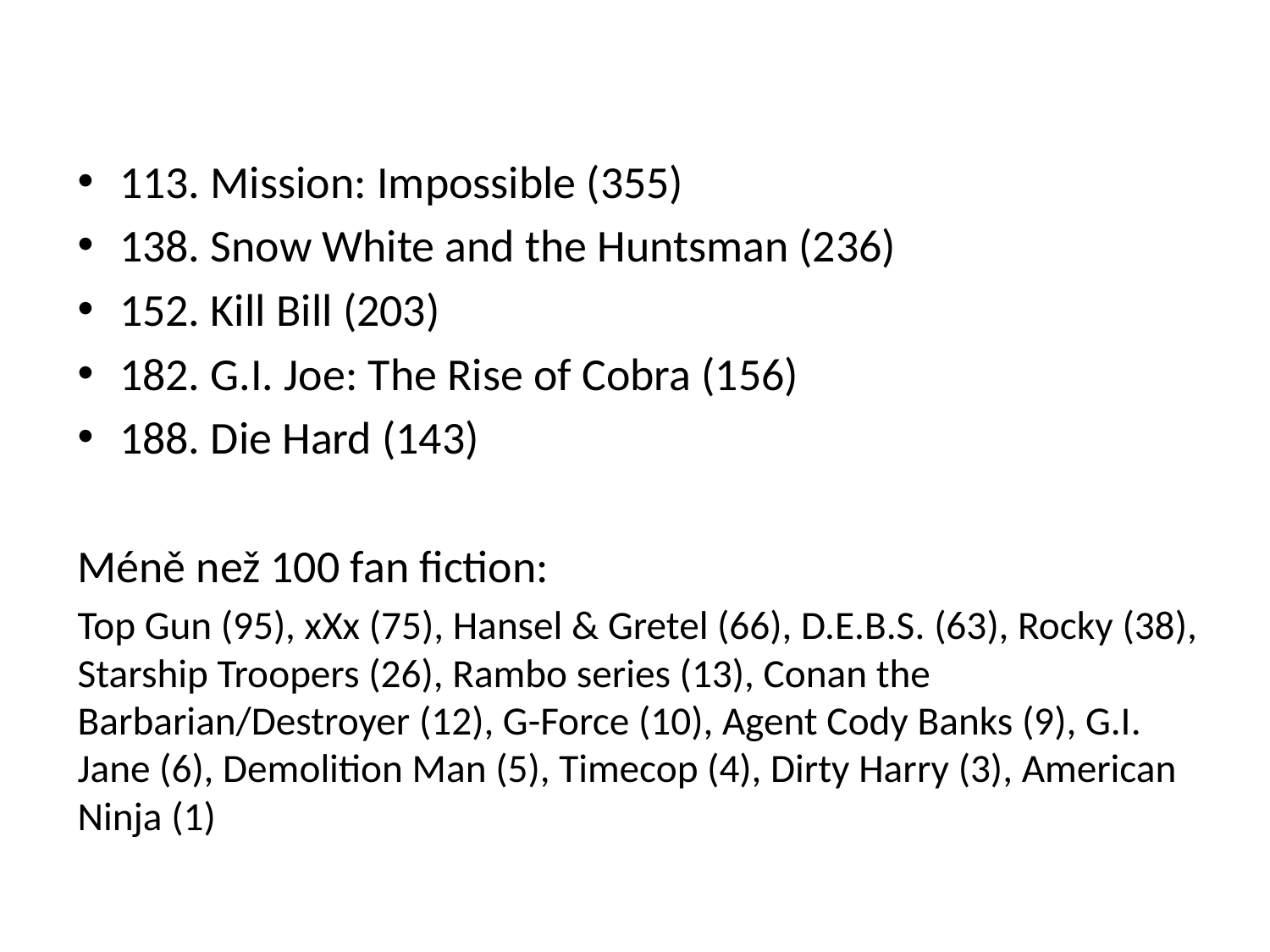

#
113. Mission: Impossible (355)
138. Snow White and the Huntsman (236)
152. Kill Bill (203)
182. G.I. Joe: The Rise of Cobra (156)
188. Die Hard (143)

Méně než 100 fan fiction:
Top Gun (95), xXx (75), Hansel & Gretel (66), D.E.B.S. (63), Rocky (38), Starship Troopers (26), Rambo series (13), Conan the Barbarian/Destroyer (12), G-Force (10), Agent Cody Banks (9), G.I. Jane (6), Demolition Man (5), Timecop (4), Dirty Harry (3), American Ninja (1)